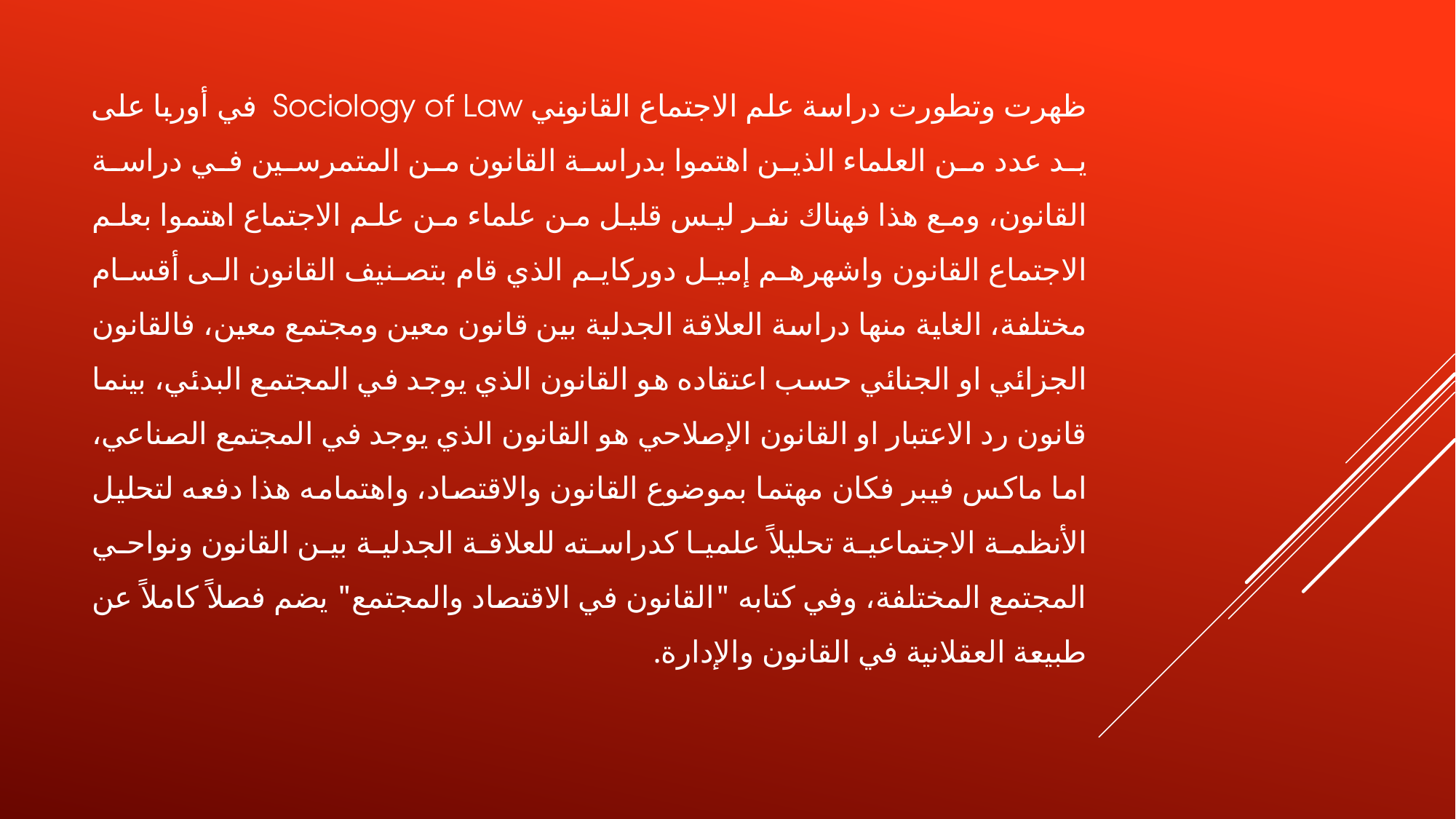

ظهرت وتطورت دراسة علم الاجتماع القانوني Sociology of Law  في أوربا على يد عدد من العلماء الذين اهتموا بدراسة القانون من المتمرسين في دراسة القانون، ومع هذا فهناك نفر ليس قليل من علماء من علم الاجتماع اهتموا بعلم الاجتماع القانون واشهرهم إميل دوركايم الذي قام بتصنيف القانون الى أقسام مختلفة، الغاية منها دراسة العلاقة الجدلية بين قانون معين ومجتمع معين، فالقانون الجزائي او الجنائي حسب اعتقاده هو القانون الذي يوجد في المجتمع البدئي، بينما قانون رد الاعتبار او القانون الإصلاحي هو القانون الذي يوجد في المجتمع الصناعي، اما ماكس فيبر فكان مهتما بموضوع القانون والاقتصاد، واهتمامه هذا دفعه لتحليل الأنظمة الاجتماعية تحليلاً علميا كدراسته للعلاقة الجدلية بين القانون ونواحي المجتمع المختلفة، وفي كتابه "القانون في الاقتصاد والمجتمع" يضم فصلاً كاملاً عن طبيعة العقلانية في القانون والإدارة.